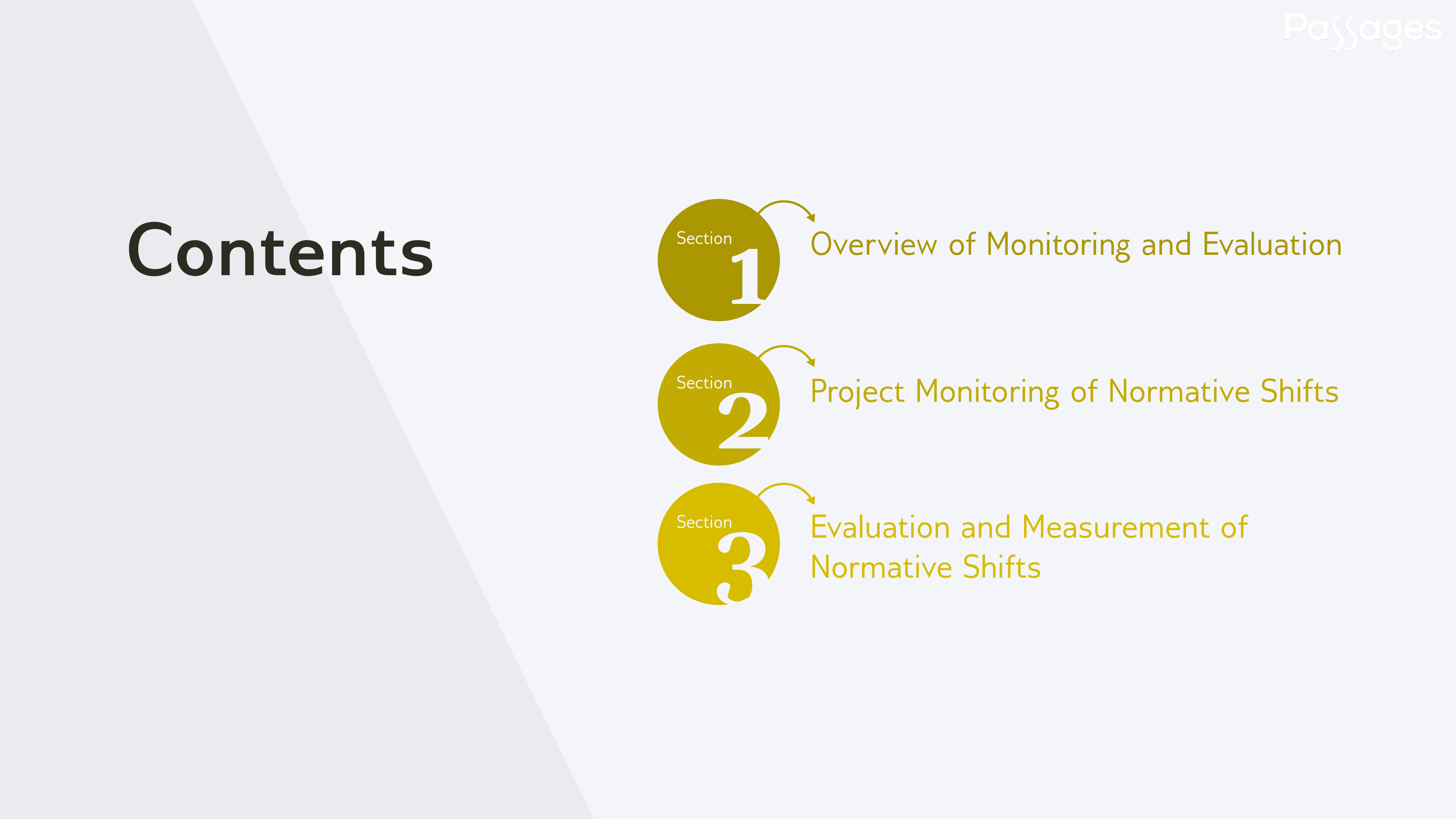

1
Section
Overview of Monitoring and Evaluation
Contents

2
Section
Project Monitoring of Normative Shifts

3
Section
Evaluation and Measurement of Normative Shifts